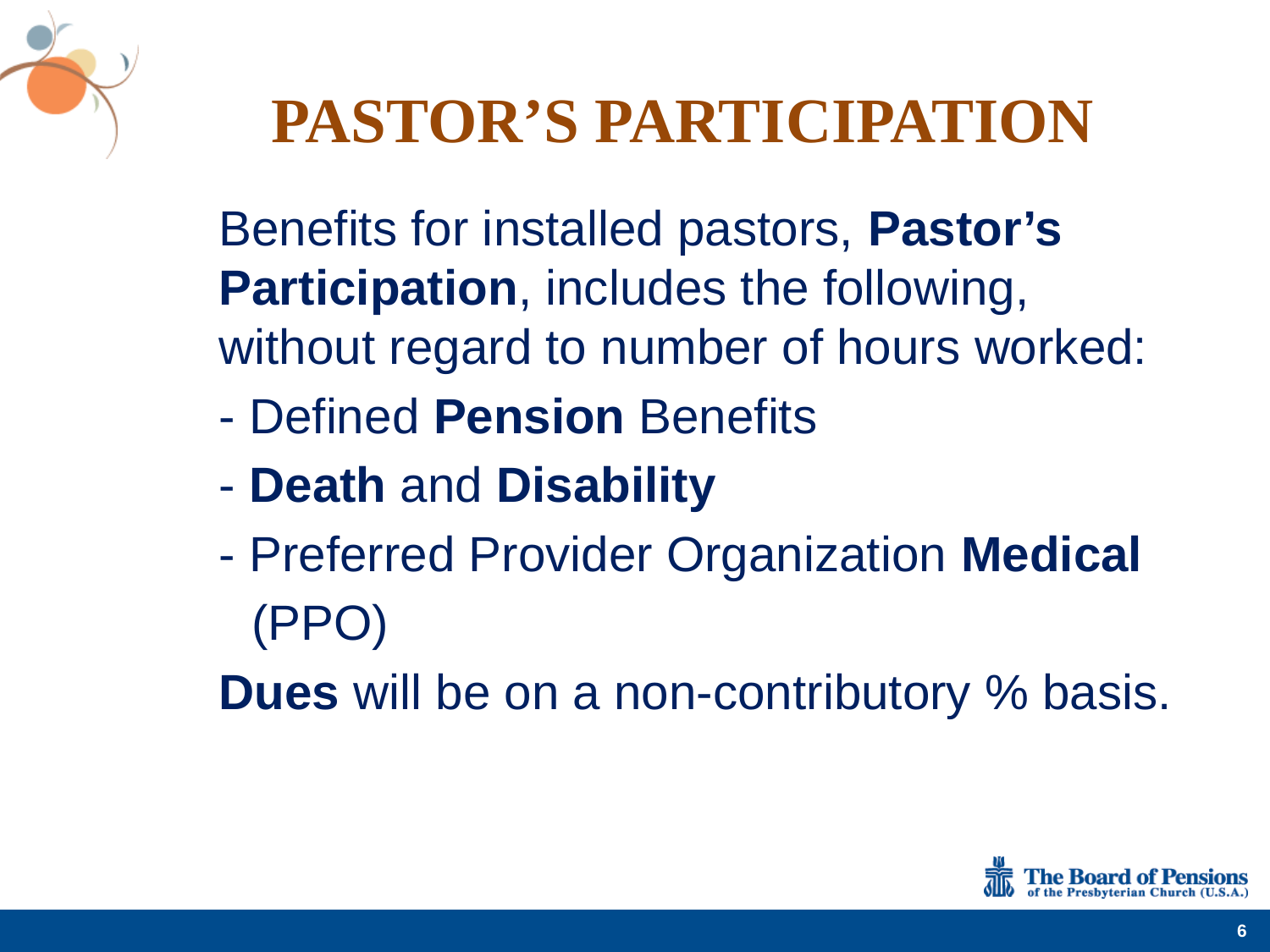

# Pastor’s Participation
	Benefits for installed pastors, Pastor’s Participation, includes the following, without regard to number of hours worked:
	- Defined Pension Benefits
	- Death and Disability
	- Preferred Provider Organization Medical
      (PPO)
	Dues will be on a non-contributory % basis.
6